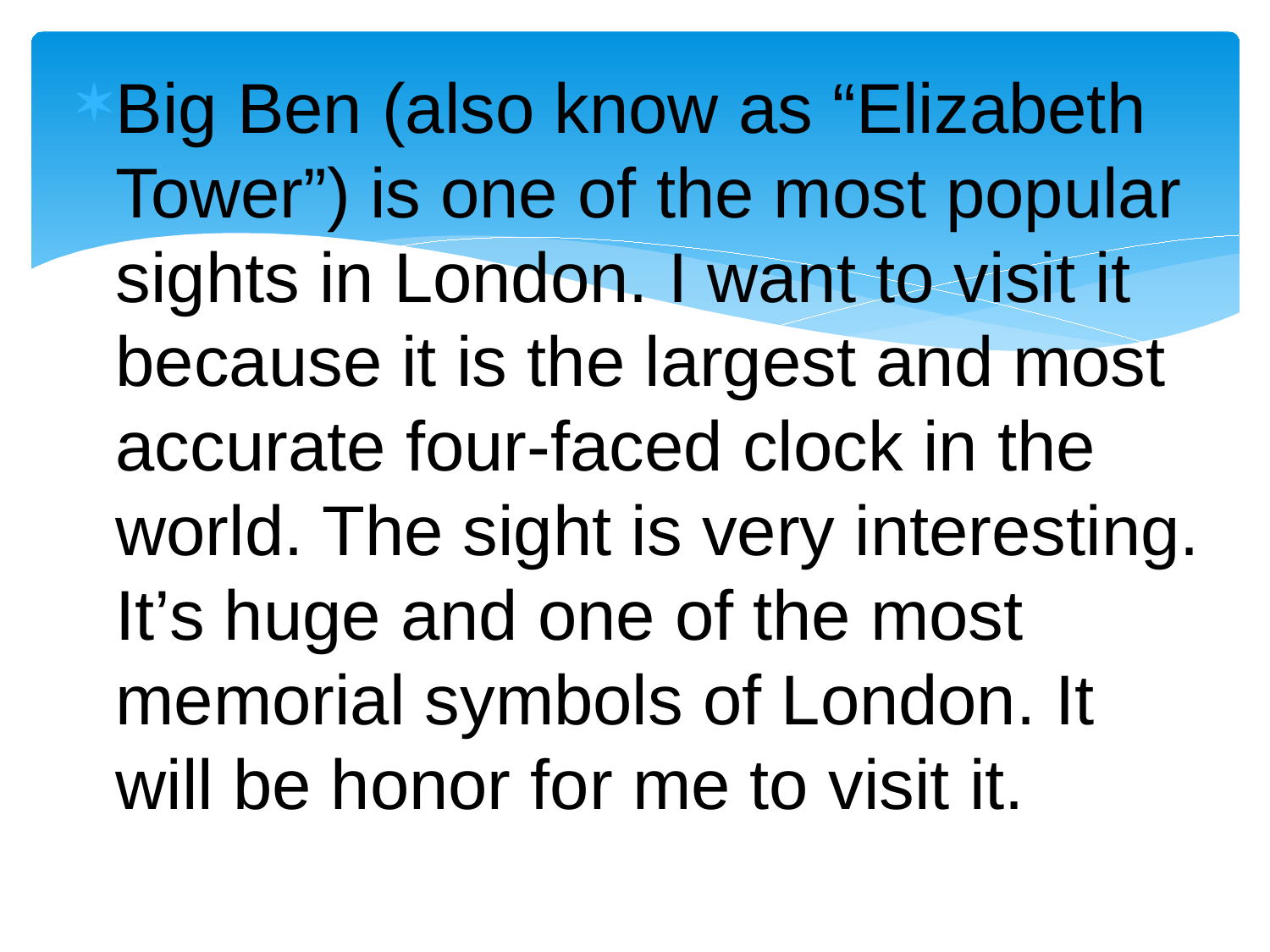

Big Ben (also know as “Elizabeth Tower”) is one of the most popular sights in London. I want to visit it because it is the largest and most accurate four-faced clock in the world. The sight is very interesting. It’s huge and one of the most memorial symbols of London. It will be honor for me to visit it.